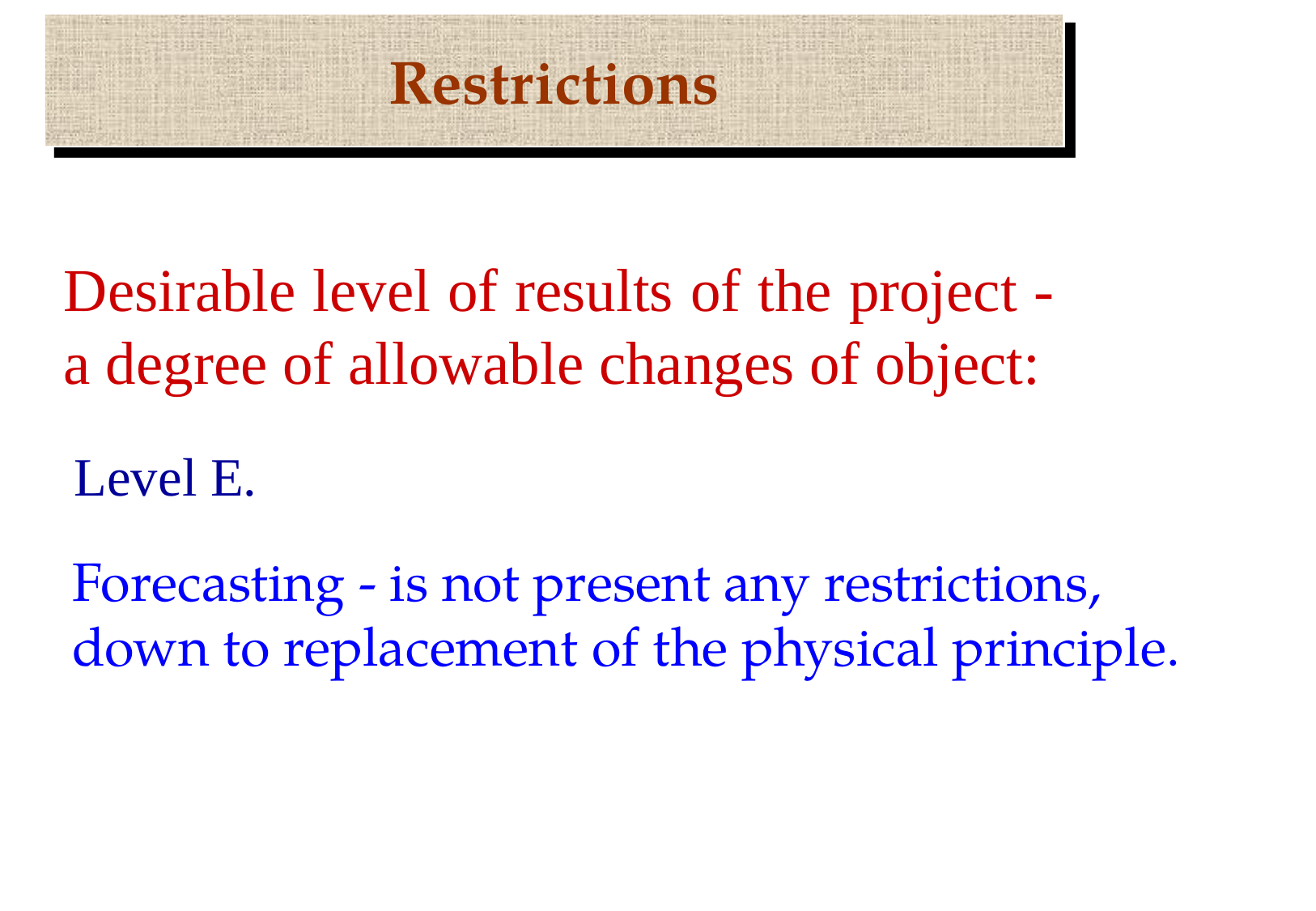

Restrictions

Desirable level of results of the project -             a degree of allowable changes of object:
Level E.
Forecasting - is not present any restrictions, down to replacement of the physical principle.